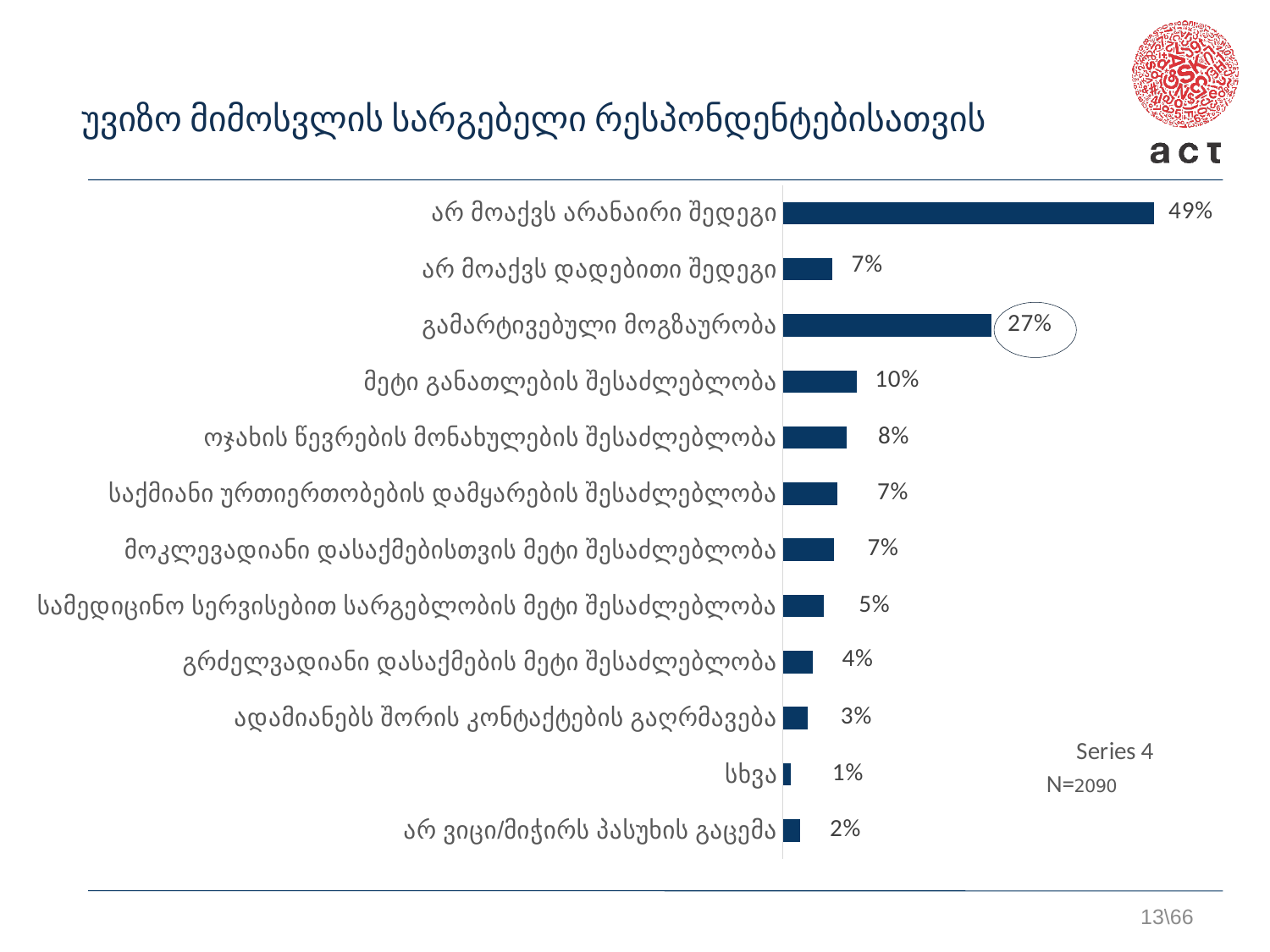

უვიზო მიმოსვლის სარგებელი რესპონდენტებისათვის

### Chart

| Category | 2019 წელი | Series 4 |
|---|---|---|
| არ ვიცი/მიჭირს პასუხის გაცემა | 0.023 | 0.977 |
| სხვა | 0.011 | 0.989 |
| ადამიანებს შორის კონტაქტების გაღრმავება | 0.033 | 0.967 |
| გრძელვადიანი დასაქმების მეტი შესაძლებლობა | 0.039 | 0.961 |
| სამედიცინო სერვისებით სარგებლობის მეტი შესაძლებლობა | 0.054 | 0.946 |
| მოკლევადიანი დასაქმებისთვის მეტი შესაძლებლობა | 0.067 | 0.933 |
| საქმიანი ურთიერთობების დამყარების შესაძლებლობა | 0.072 | 0.928 |
| ოჯახის წევრების მონახულების შესაძლებლობა | 0.084 | 0.916 |
| მეტი განათლების შესაძლებლობა | 0.097 | 0.903 |
| გამარტივებული მოგზაურობა | 0.274 | 0.726 |
| არ მოაქვს დადებითი შედეგი | 0.065 | 0.935 |
| არ მოაქვს არანაირი შედეგი | 0.487 | 0.513 |
13\66